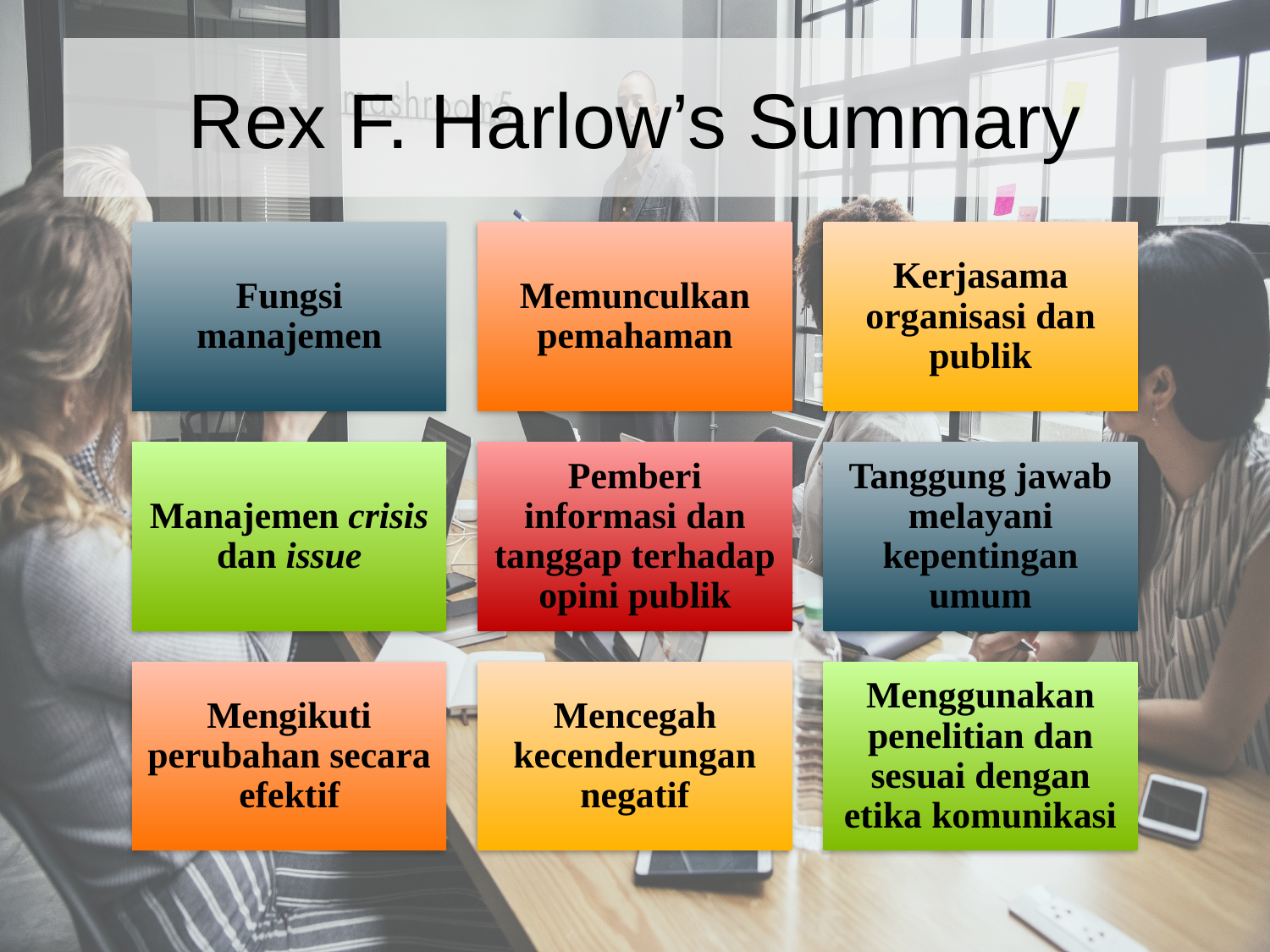

# Rex F. Harlow’s Summary
Fungsi manajemen
Memunculkan pemahaman
Kerjasama organisasi dan publik
Manajemen crisis dan issue
Pemberi informasi dan tanggap terhadap opini publik
Tanggung jawab melayani kepentingan umum
Mengikuti perubahan secara efektif
Mencegah kecenderungan negatif
Menggunakan penelitian dan sesuai dengan etika komunikasi